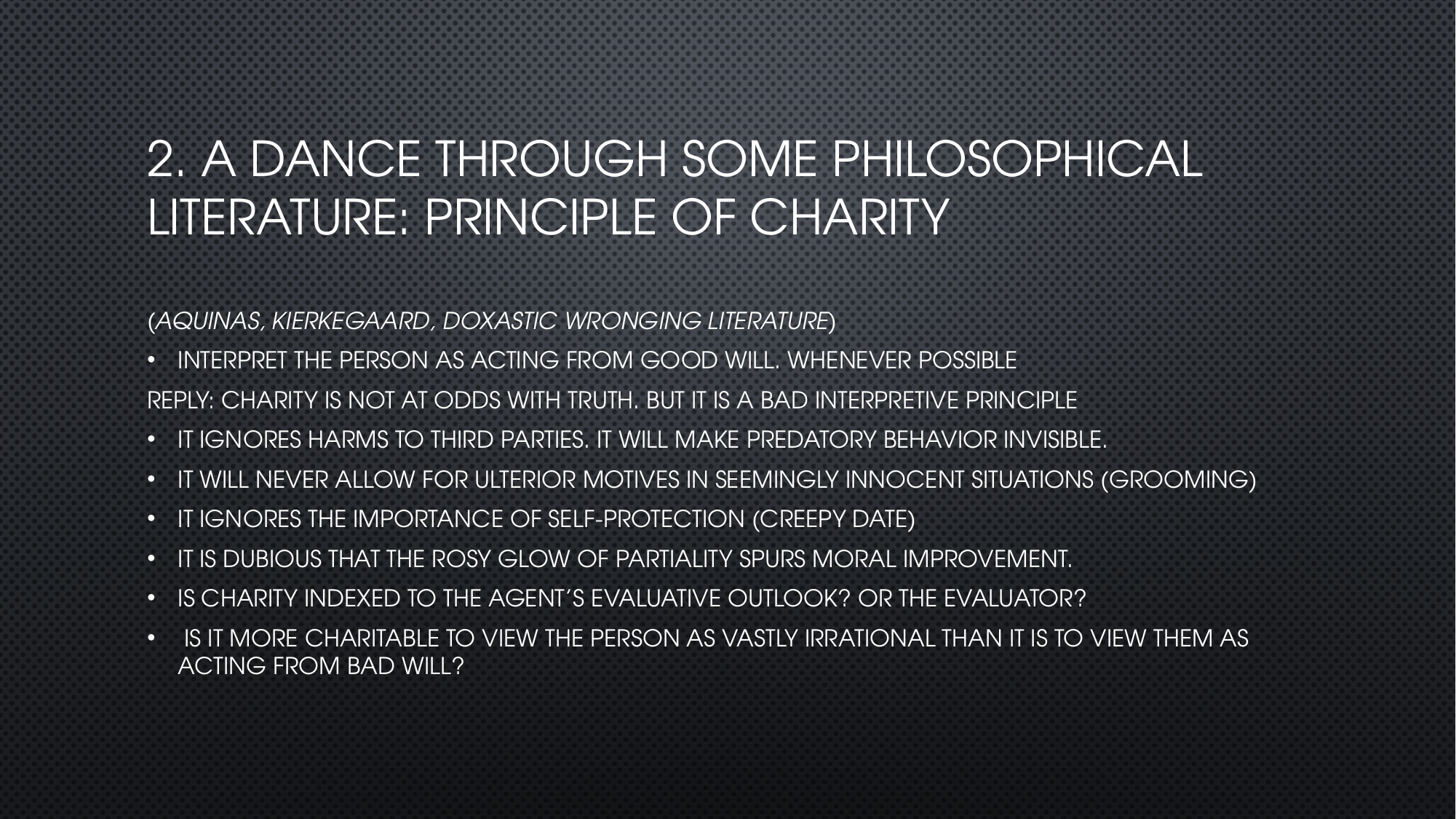

# 2. A Dance through some philosophical literature: Principle of Charity
(Aquinas, Kierkegaard, Doxastic Wronging Literature)
Interpret the person as acting from good will. Whenever possible
Reply: Charity is not at odds with truth. But it is a bad interpretive principle
It ignores harms to third parties. It will make predatory behavior invisible.
It will never allow for ulterior motives in seemingly innocent situations (grooming)
It ignores the importance of self-protection (creepy date)
It is dubious that the rosy glow of partiality spurs moral improvement.
Is charity indexed to the agent’s evaluative outlook? Or the evaluator?
 Is it more charitable to view the person as vastly irrational than it is to view them as acting from bad will?